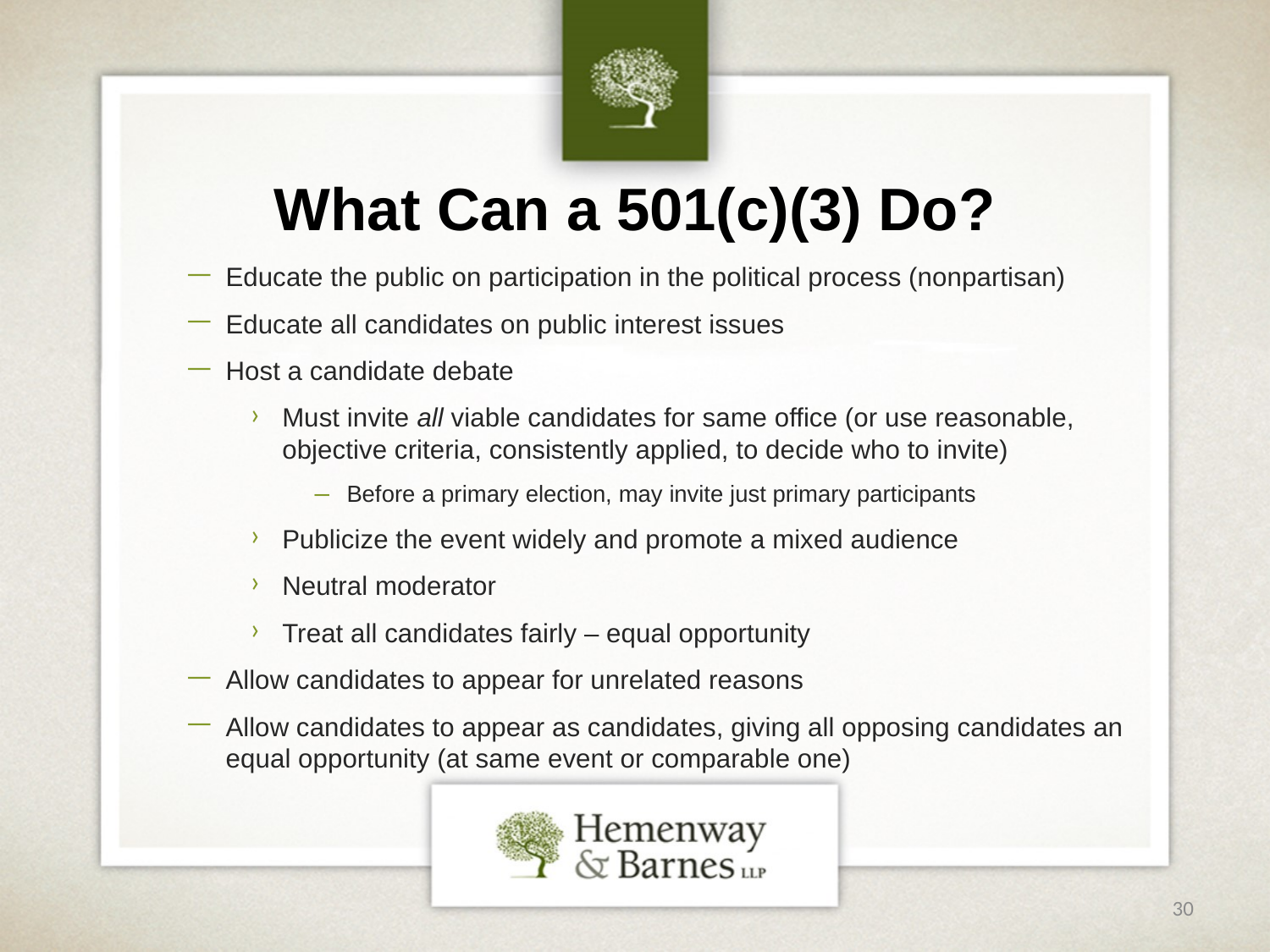

# What Can a 501(c)(3) Do?
Educate the public on participation in the political process (nonpartisan)
Educate all candidates on public interest issues
Host a candidate debate
Must invite all viable candidates for same office (or use reasonable, objective criteria, consistently applied, to decide who to invite)
Before a primary election, may invite just primary participants
Publicize the event widely and promote a mixed audience
Neutral moderator
Treat all candidates fairly – equal opportunity
Allow candidates to appear for unrelated reasons
Allow candidates to appear as candidates, giving all opposing candidates an equal opportunity (at same event or comparable one)

30